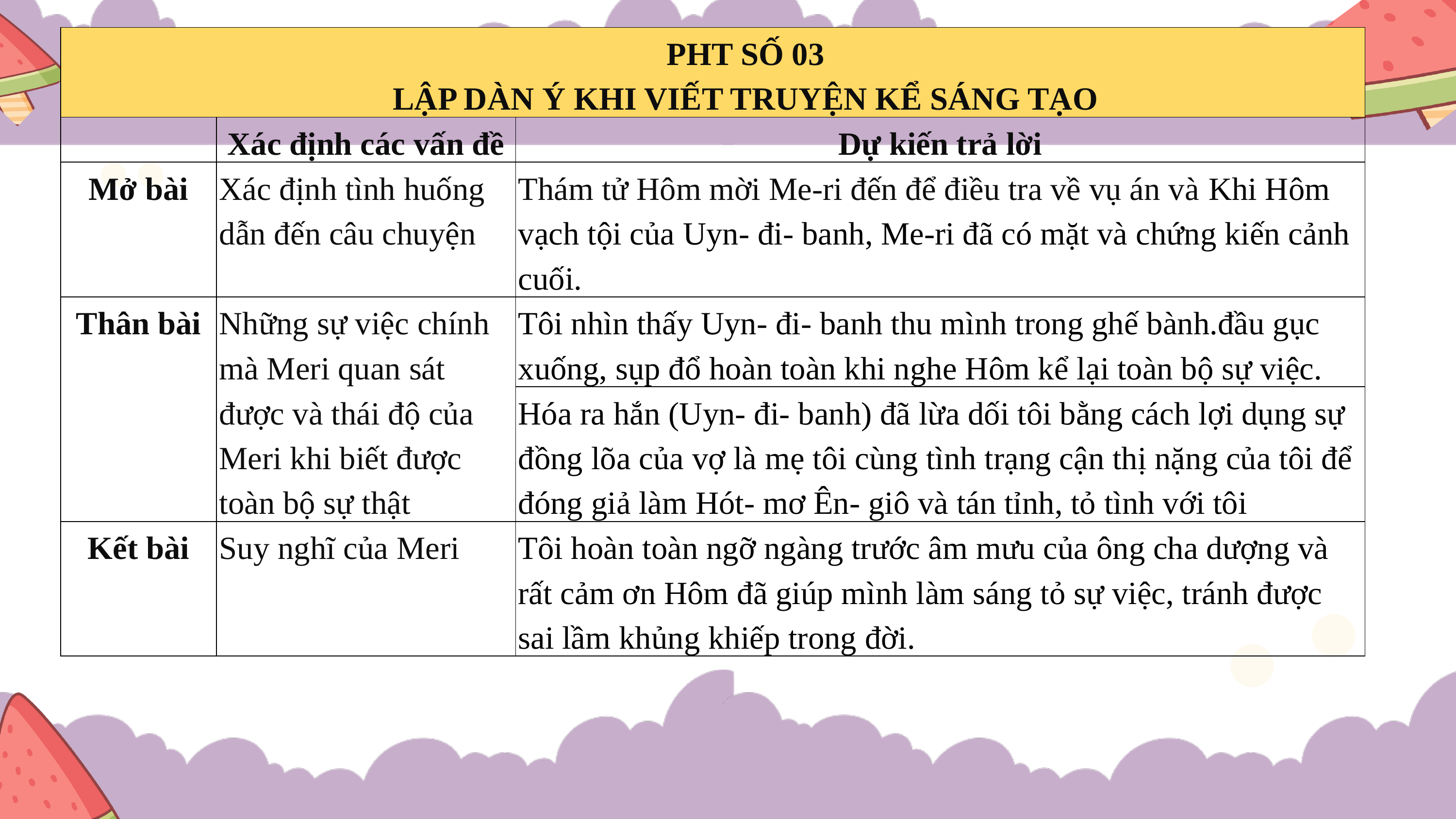

| PHT SỐ 03 LẬP DÀN Ý KHI VIẾT TRUYỆN KỂ SÁNG TẠO |  |  |
| --- | --- | --- |
|  | Xác định các vấn đề | Dự kiến trả lời |
| Mở bài | Xác định tình huống dẫn đến câu chuyện | Thám tử Hôm mời Me-ri đến để điều tra về vụ án và Khi Hôm vạch tội của Uyn- đi- banh, Me-ri đã có mặt và chứng kiến cảnh cuối. |
| Thân bài | Những sự việc chính mà Meri quan sát được và thái độ của Meri khi biết được toàn bộ sự thật | Tôi nhìn thấy Uyn- đi- banh thu mình trong ghế bành.đầu gục xuống, sụp đổ hoàn toàn khi nghe Hôm kể lại toàn bộ sự việc. |
|  |  | Hóa ra hắn (Uyn- đi- banh) đã lừa dối tôi bằng cách lợi dụng sự đồng lõa của vợ là mẹ tôi cùng tình trạng cận thị nặng của tôi để đóng giả làm Hót- mơ Ên- giô và tán tỉnh, tỏ tình với tôi |
| Kết bài | Suy nghĩ của Meri | Tôi hoàn toàn ngỡ ngàng trước âm mưu của ông cha dượng và rất cảm ơn Hôm đã giúp mình làm sáng tỏ sự việc, tránh được sai lầm khủng khiếp trong đời. |